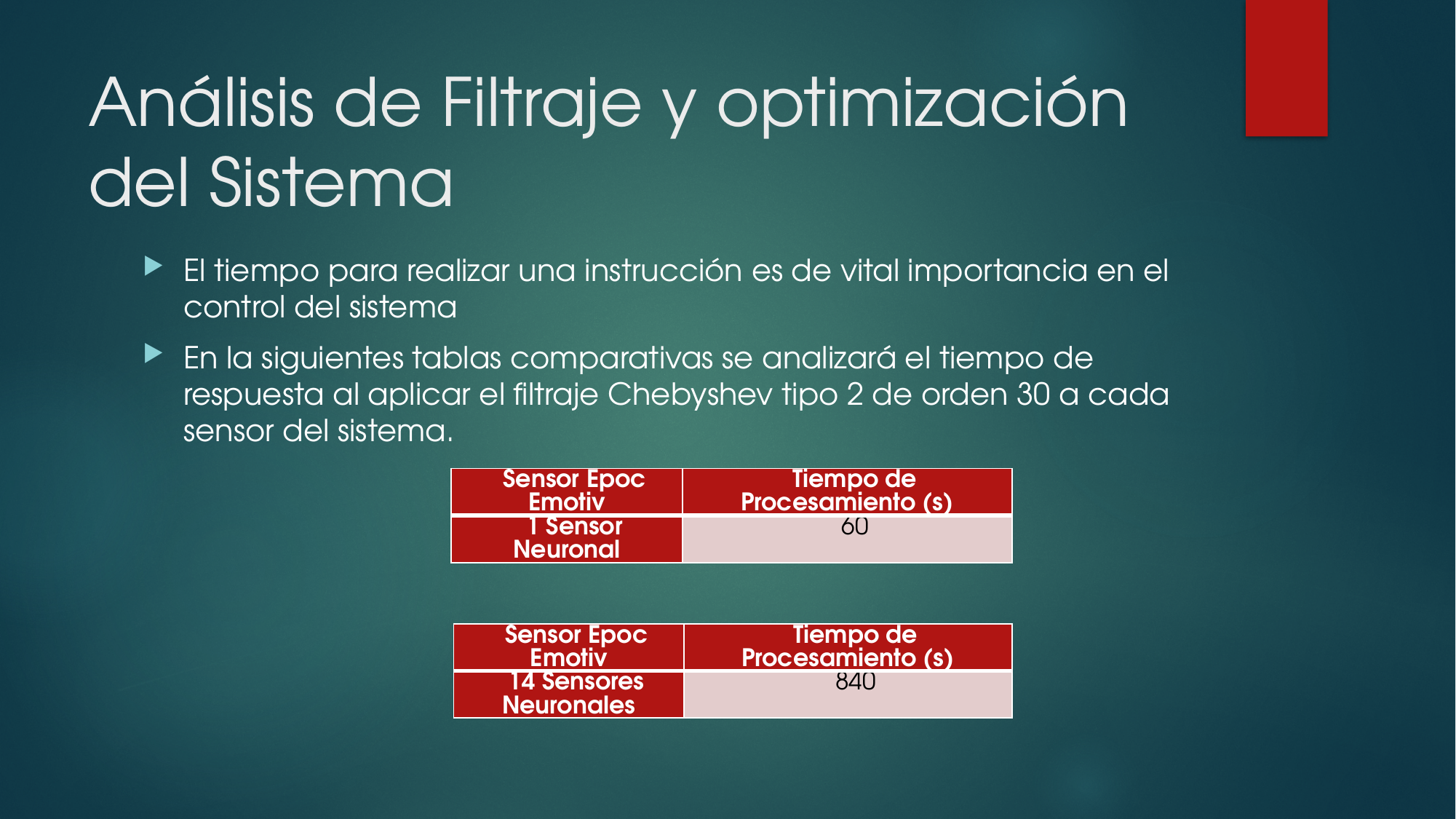

# Análisis de Filtraje y optimización del Sistema
El tiempo para realizar una instrucción es de vital importancia en el control del sistema
En la siguientes tablas comparativas se analizará el tiempo de respuesta al aplicar el filtraje Chebyshev tipo 2 de orden 30 a cada sensor del sistema.

| Sensor Epoc Emotiv | Tiempo de Procesamiento (s) |
| --- | --- |
| 1 Sensor Neuronal | 60 |
| Sensor Epoc Emotiv | Tiempo de Procesamiento (s) |
| --- | --- |
| 14 Sensores Neuronales | 840 |